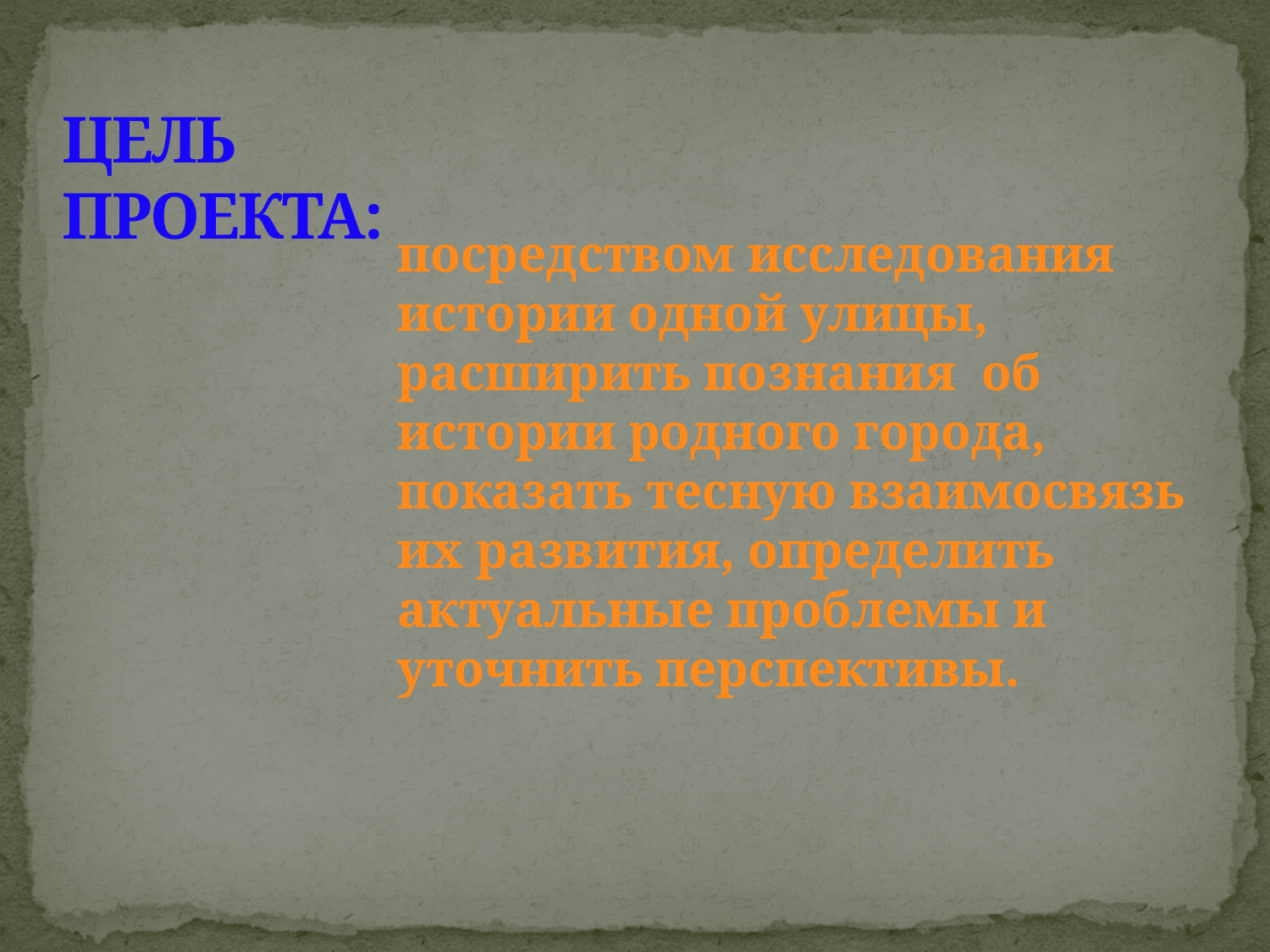

# ЦЕЛЬ ПРОЕКТА:
посредством исследования истории одной улицы, расширить познания  об истории родного города, показать тесную взаимосвязь их развития, определить актуальные проблемы и уточнить перспективы.